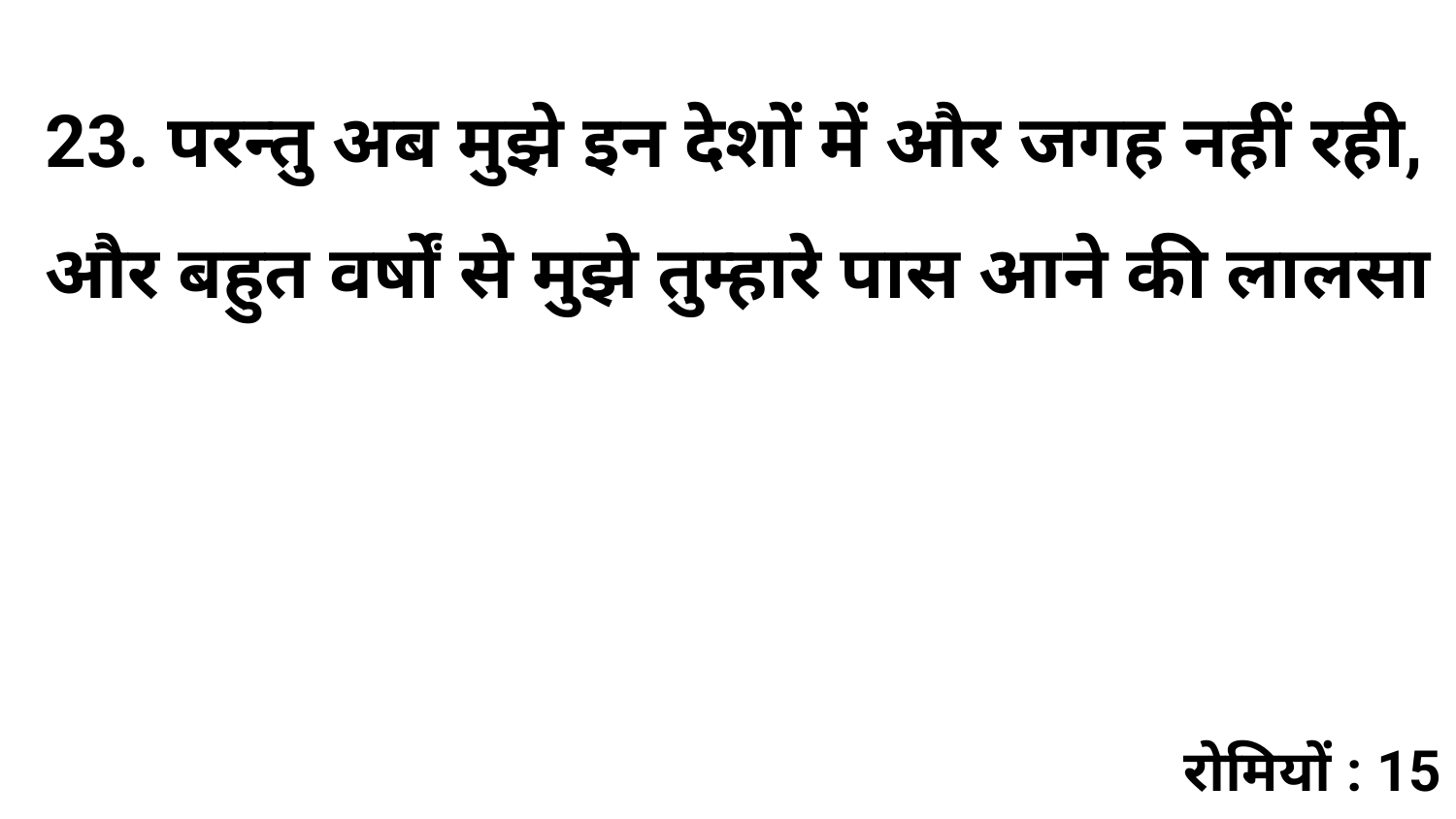

23. परन्तु अब मुझे इन देशों में और जगह नहीं रही, और बहुत वर्षों से मुझे तुम्हारे पास आने की लालसा
रोमियों : 15